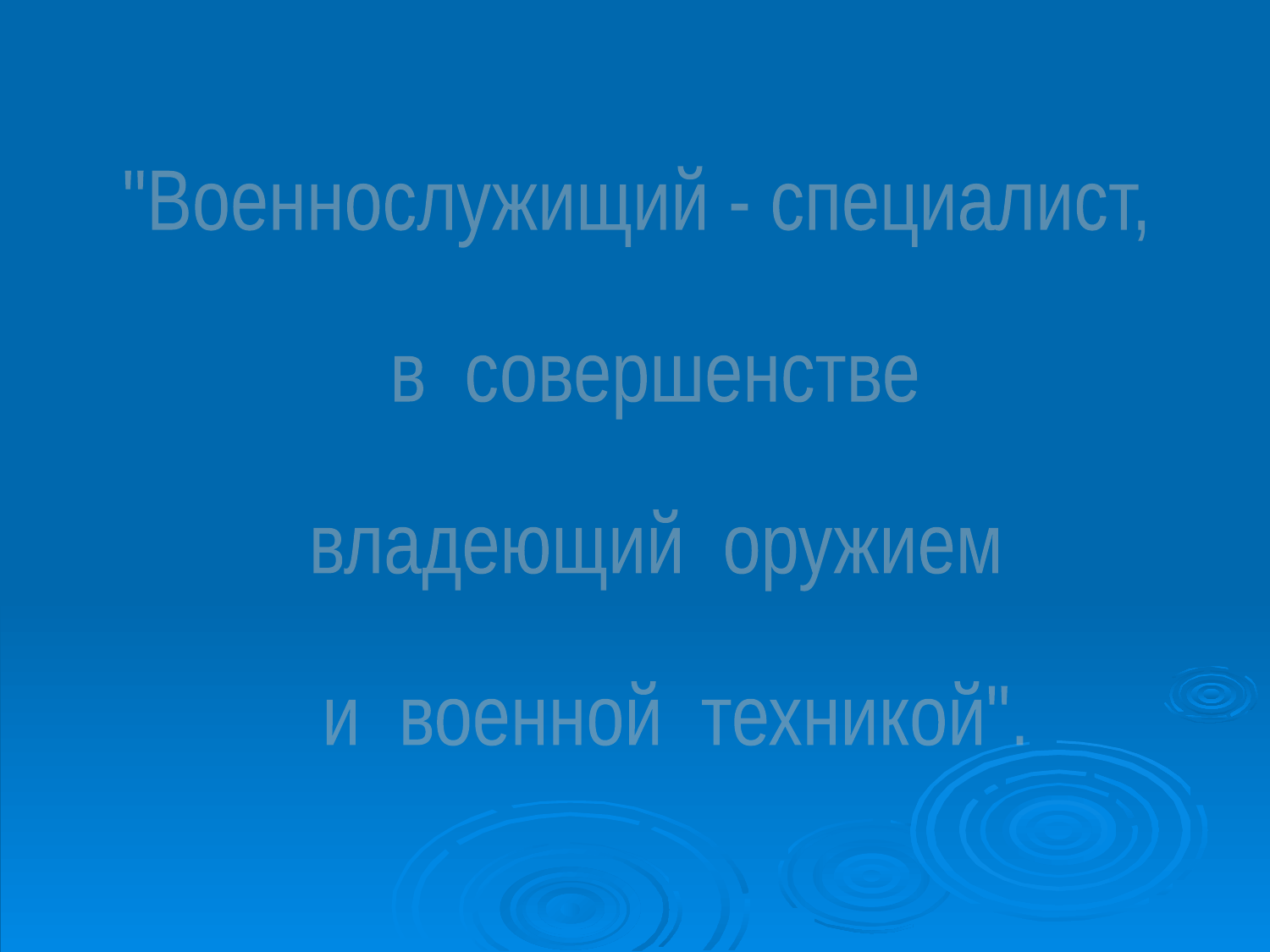

"Военнослужищий - специалист,

 в  совершенстве

 владеющий  оружием

  и  военной  техникой".